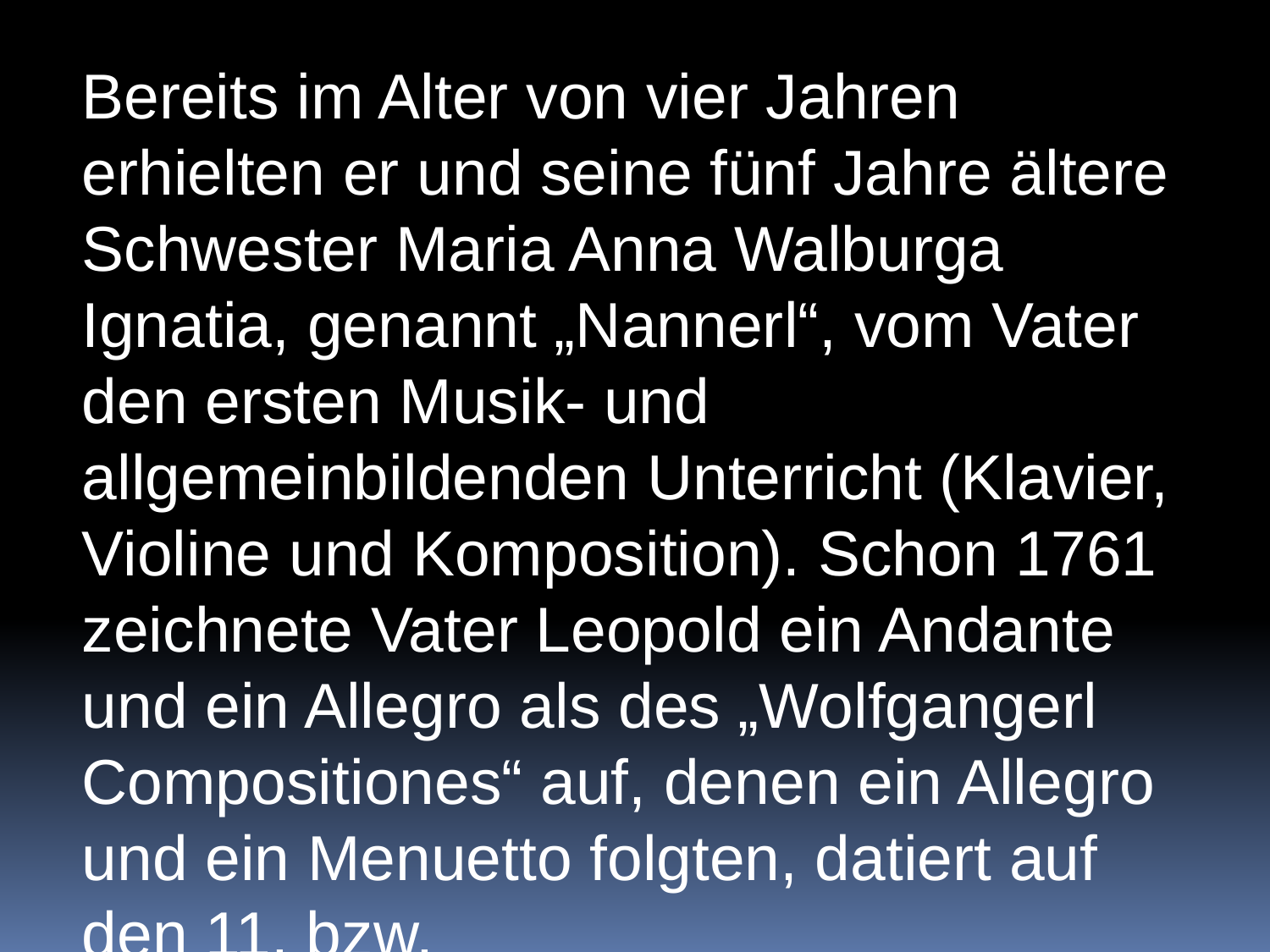

Bereits im Alter von vier Jahren erhielten er und seine fünf Jahre ältere Schwester Maria Anna Walburga Ignatia, genannt „Nannerl“, vom Vater den ersten Musik- und allgemeinbildenden Unterricht (Klavier, Violine und Komposition). Schon 1761 zeichnete Vater Leopold ein Andante und ein Allegro als des „Wolfgangerl Compositiones“ auf, denen ein Allegro und ein Menuetto folgten, datiert auf den 11. bzw.